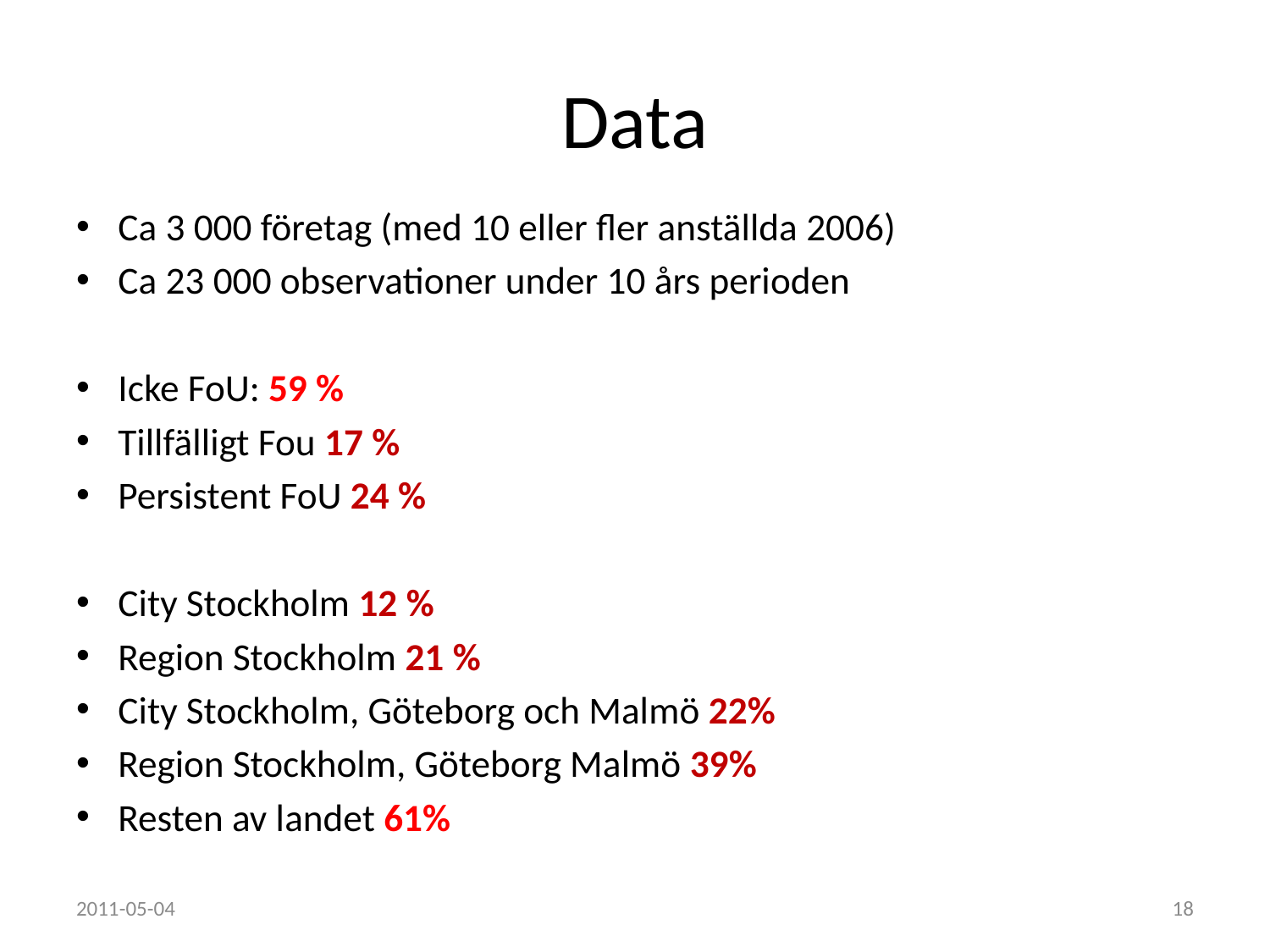

# Data
Ca 3 000 företag (med 10 eller fler anställda 2006)
Ca 23 000 observationer under 10 års perioden

Icke FoU: 59 %
Tillfälligt Fou 17 %
Persistent FoU 24 %

City Stockholm 12 %
Region Stockholm 21 %
City Stockholm, Göteborg och Malmö 22%
Region Stockholm, Göteborg Malmö 39%
Resten av landet 61%

2011-05-04
18